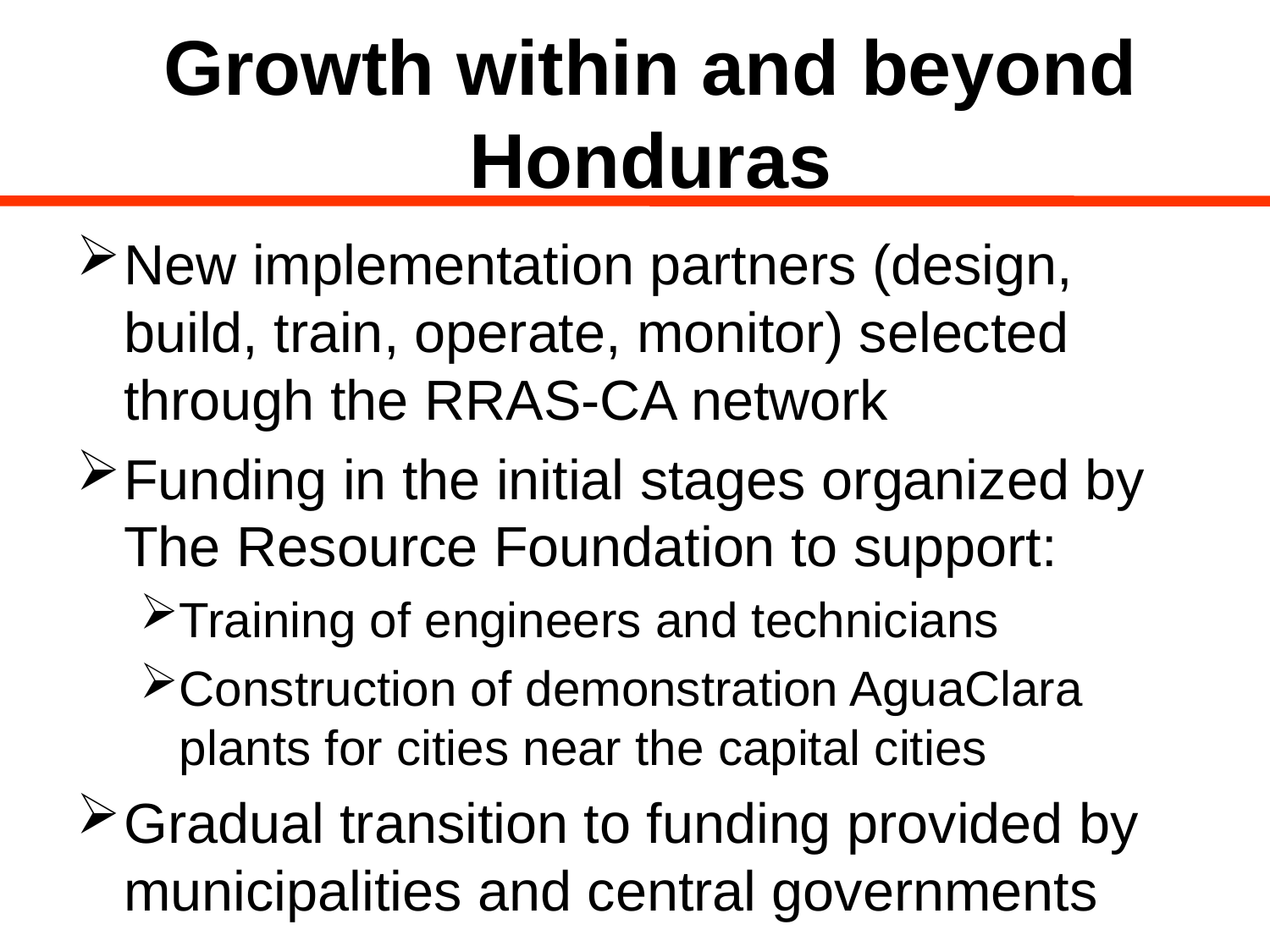

# Growth within and beyond Honduras
New implementation partners (design, build, train, operate, monitor) selected through the RRAS-CA network
Funding in the initial stages organized by The Resource Foundation to support:
Training of engineers and technicians
Construction of demonstration AguaClara plants for cities near the capital cities
Gradual transition to funding provided by municipalities and central governments